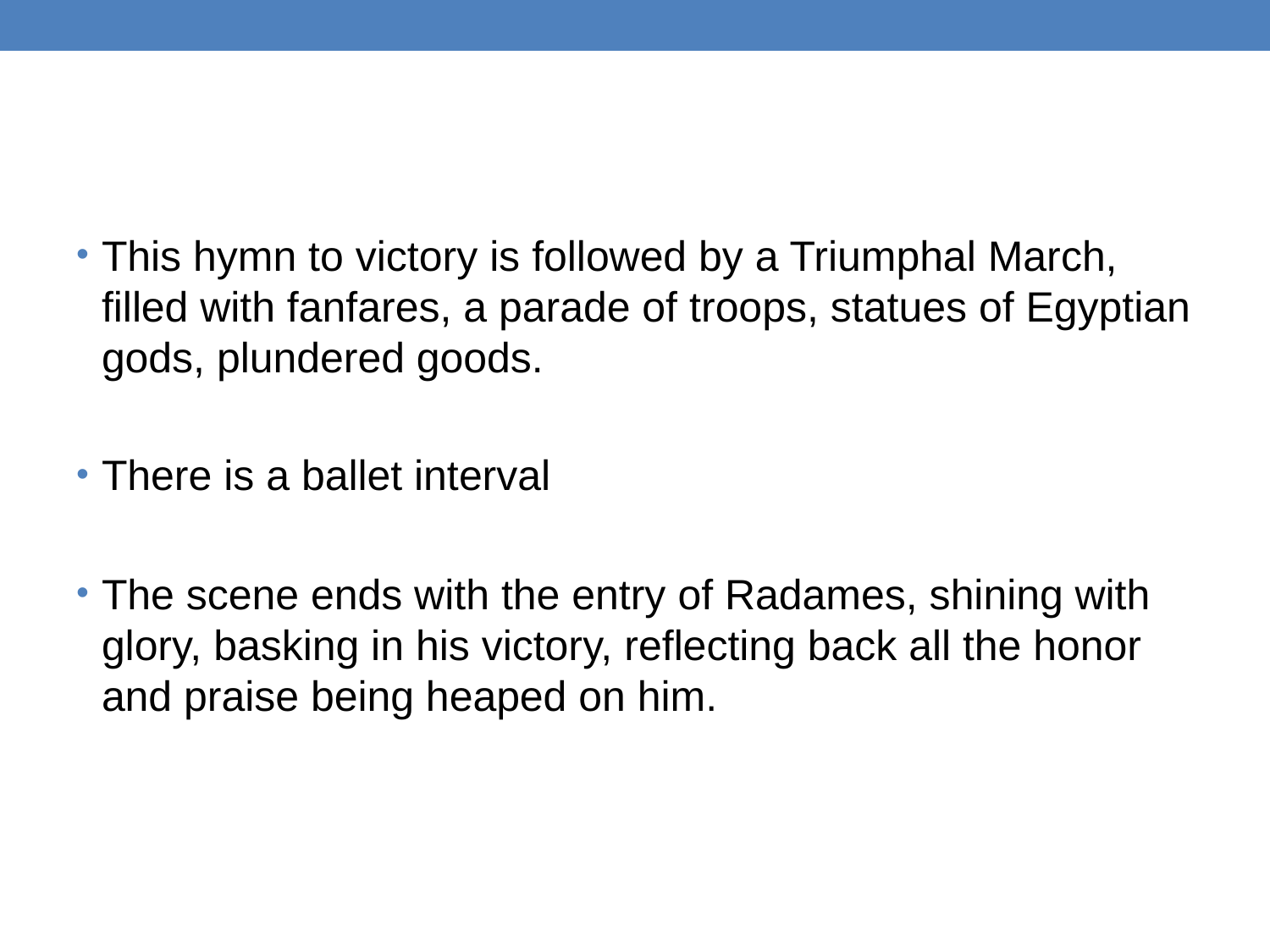

#
This hymn to victory is followed by a Triumphal March, filled with fanfares, a parade of troops, statues of Egyptian gods, plundered goods.

There is a ballet interval

The scene ends with the entry of Radames, shining with glory, basking in his victory, reflecting back all the honor and praise being heaped on him.